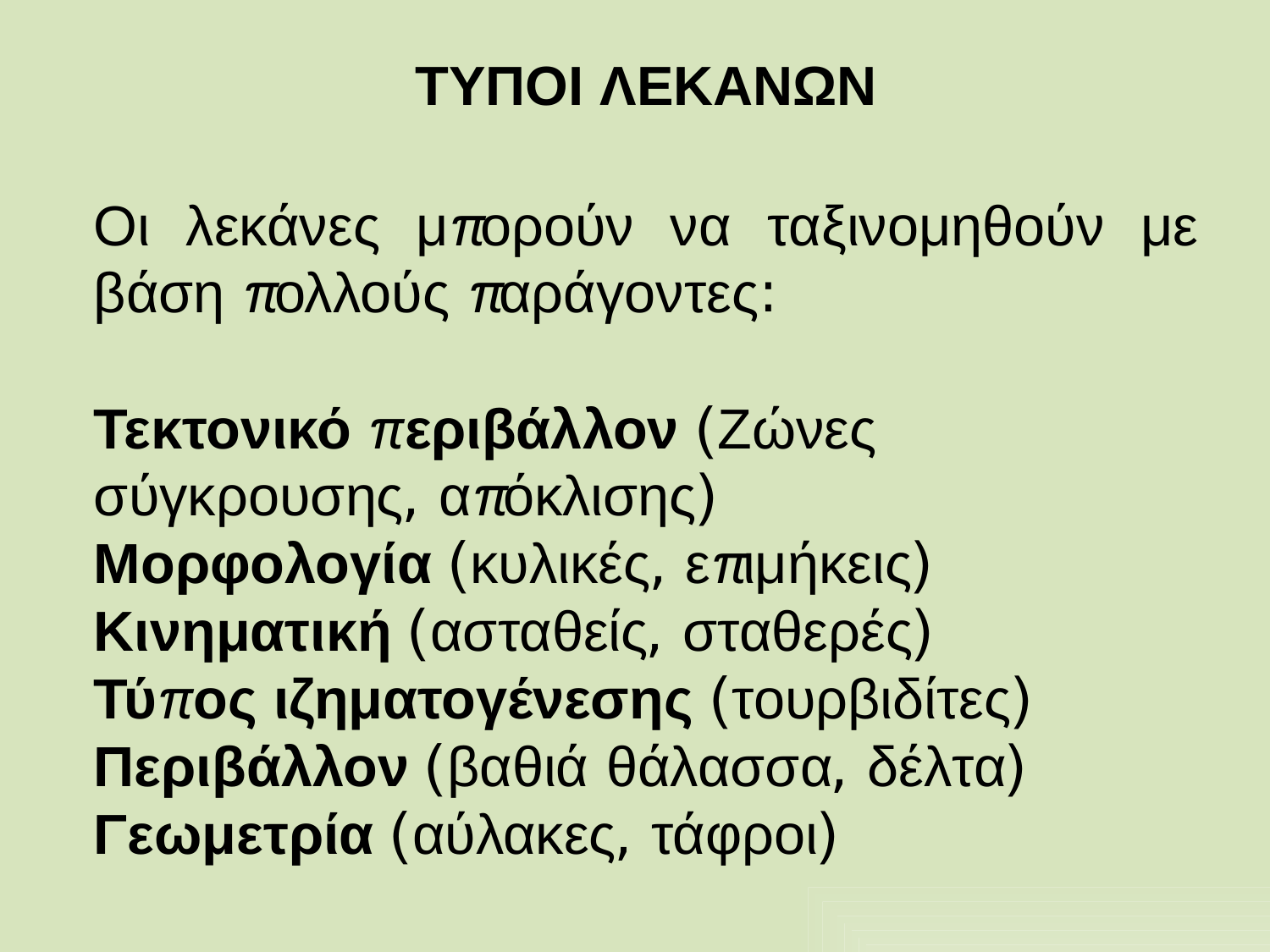

# ΤΥΠΟΙ ΛΕΚΑΝΩΝ
Οι λεκάνες μπορούν να ταξινομηθούν με βάση πολλούς παράγοντες:

Τεκτονικό περιβάλλον (Ζώνες σύγκρουσης, απόκλισης)
Μορφολογία (κυλικές, επιμήκεις)
Κινηματική (ασταθείς, σταθερές)
Τύπος ιζηματογένεσης (τουρβιδίτες)
Περιβάλλον (βαθιά θάλασσα, δέλτα)
Γεωμετρία (αύλακες, τάφροι)